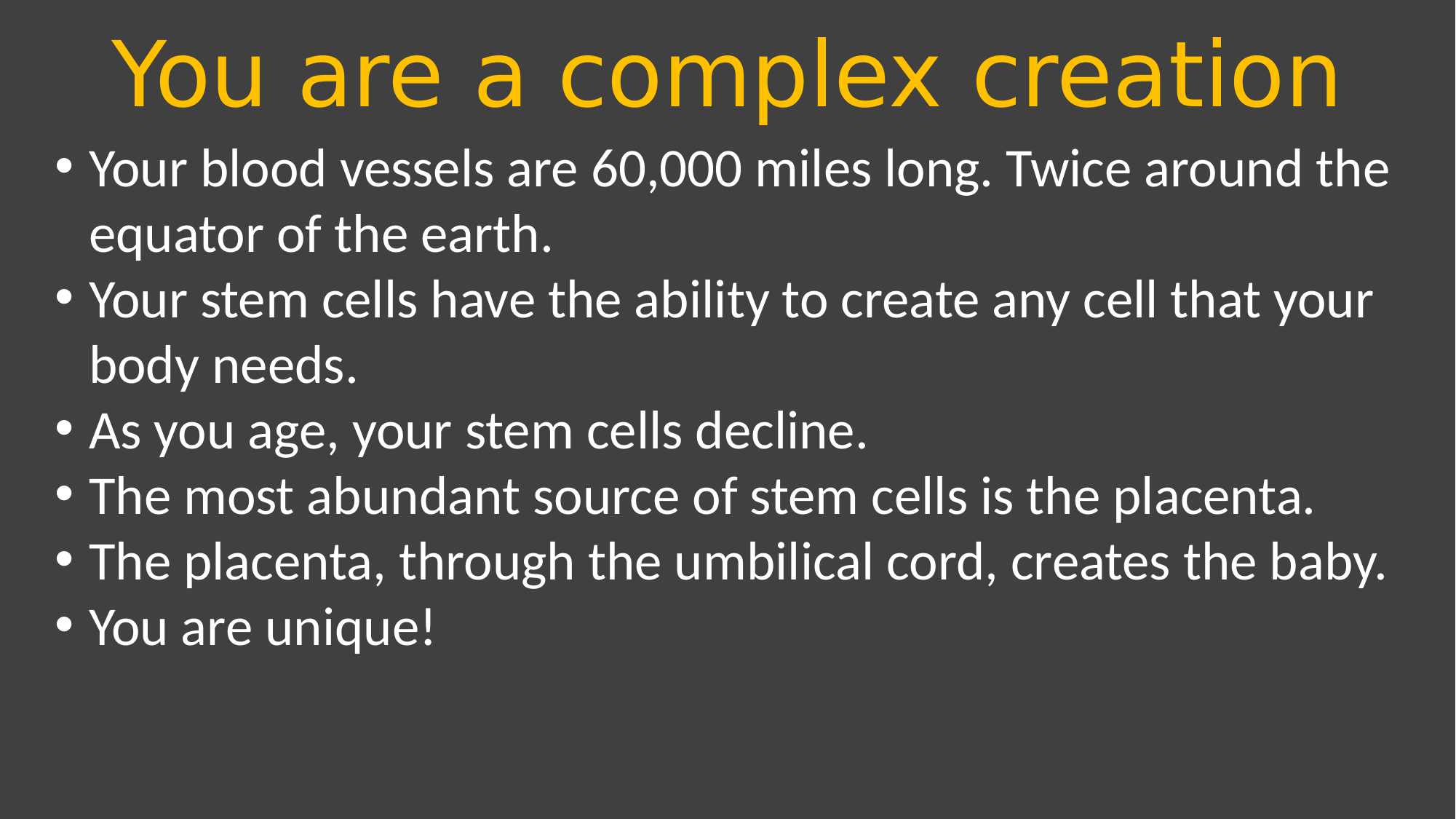

# You are a complex creation
Your blood vessels are 60,000 miles long. Twice around the equator of the earth.
Your stem cells have the ability to create any cell that your body needs.
As you age, your stem cells decline.
The most abundant source of stem cells is the placenta.
The placenta, through the umbilical cord, creates the baby.
You are unique!